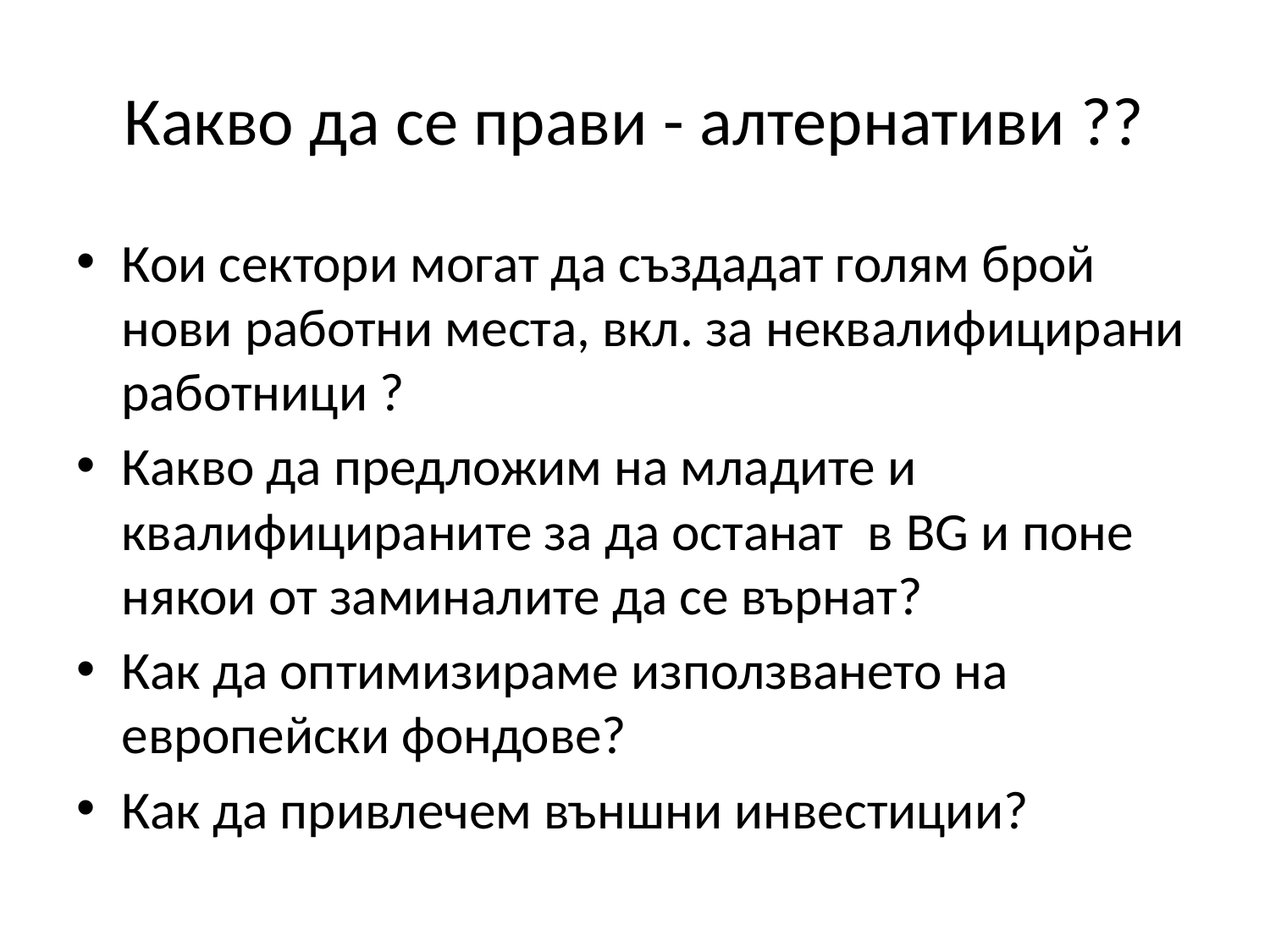

# Какво да се прави - алтернативи ??
Кои сектори могат да създадат голям брой нови работни места, вкл. за неквалифицирани работници ?
Какво да предложим на младите и квалифицираните за да останат  в BG и поне някои от заминалите да се върнат?
Как да оптимизираме използването на европейски фондове?
Как да привлечем външни инвестиции?